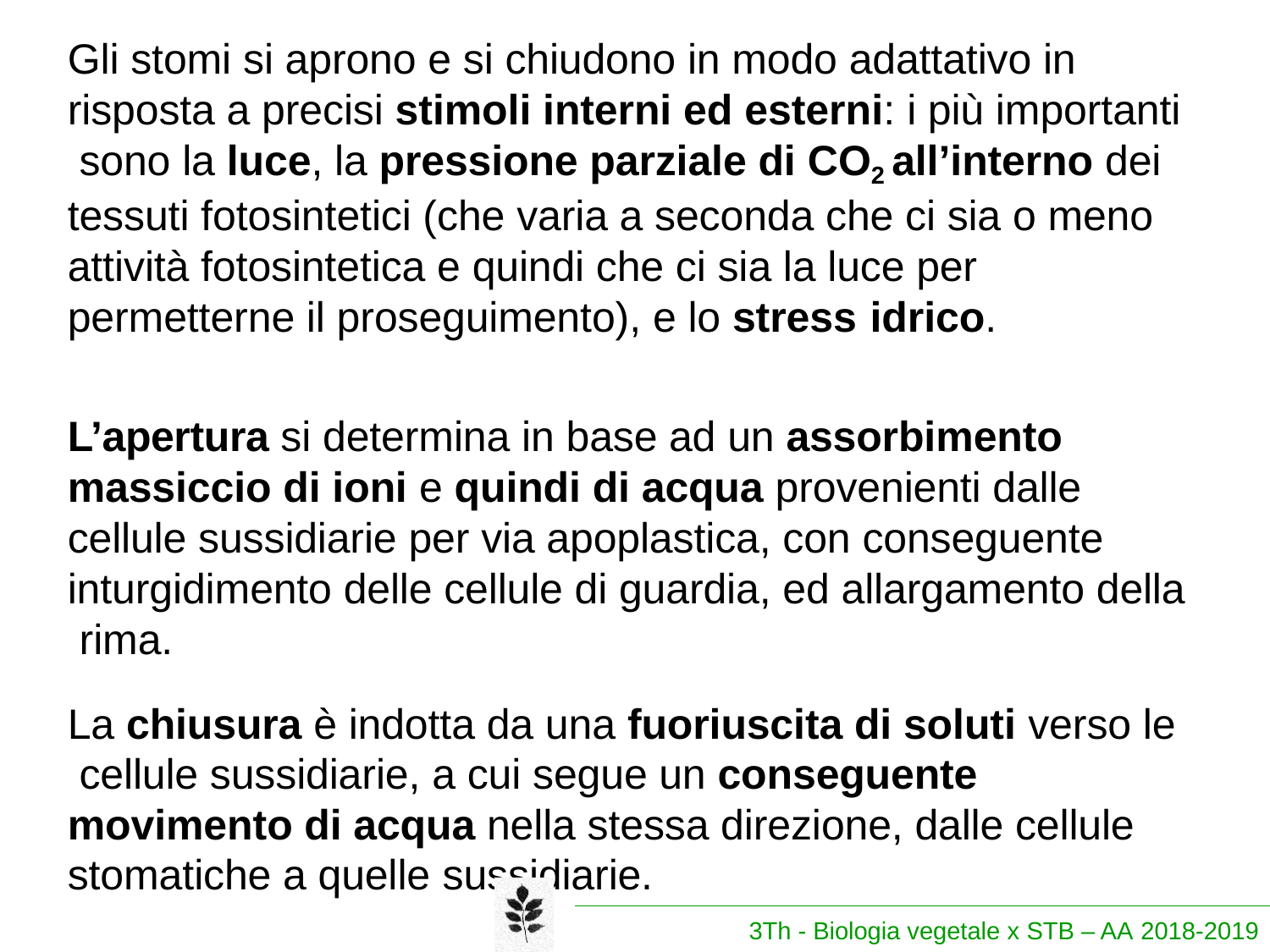

Gli stomi si aprono e si chiudono in modo adattativo in  risposta a precisi stimoli interni ed esterni: i più importanti  sono la luce, la pressione parziale di CO2 all’interno dei  tessuti fotosintetici (che varia a seconda che ci sia o meno  attività fotosintetica e quindi che ci sia la luce per  permetterne il proseguimento), e lo stress idrico.

L’apertura si determina in base ad un assorbimento  massiccio di ioni e quindi di acqua provenienti dalle  cellule sussidiarie per via apoplastica, con conseguente  inturgidimento delle cellule di guardia, ed allargamento della  rima.
La chiusura è indotta da una fuoriuscita di soluti verso le  cellule sussidiarie, a cui segue un conseguente  movimento di acqua nella stessa direzione, dalle cellule  stomatiche a quelle sussidiarie.

3Th - Biologia vegetale x STB – AA 2018-2019